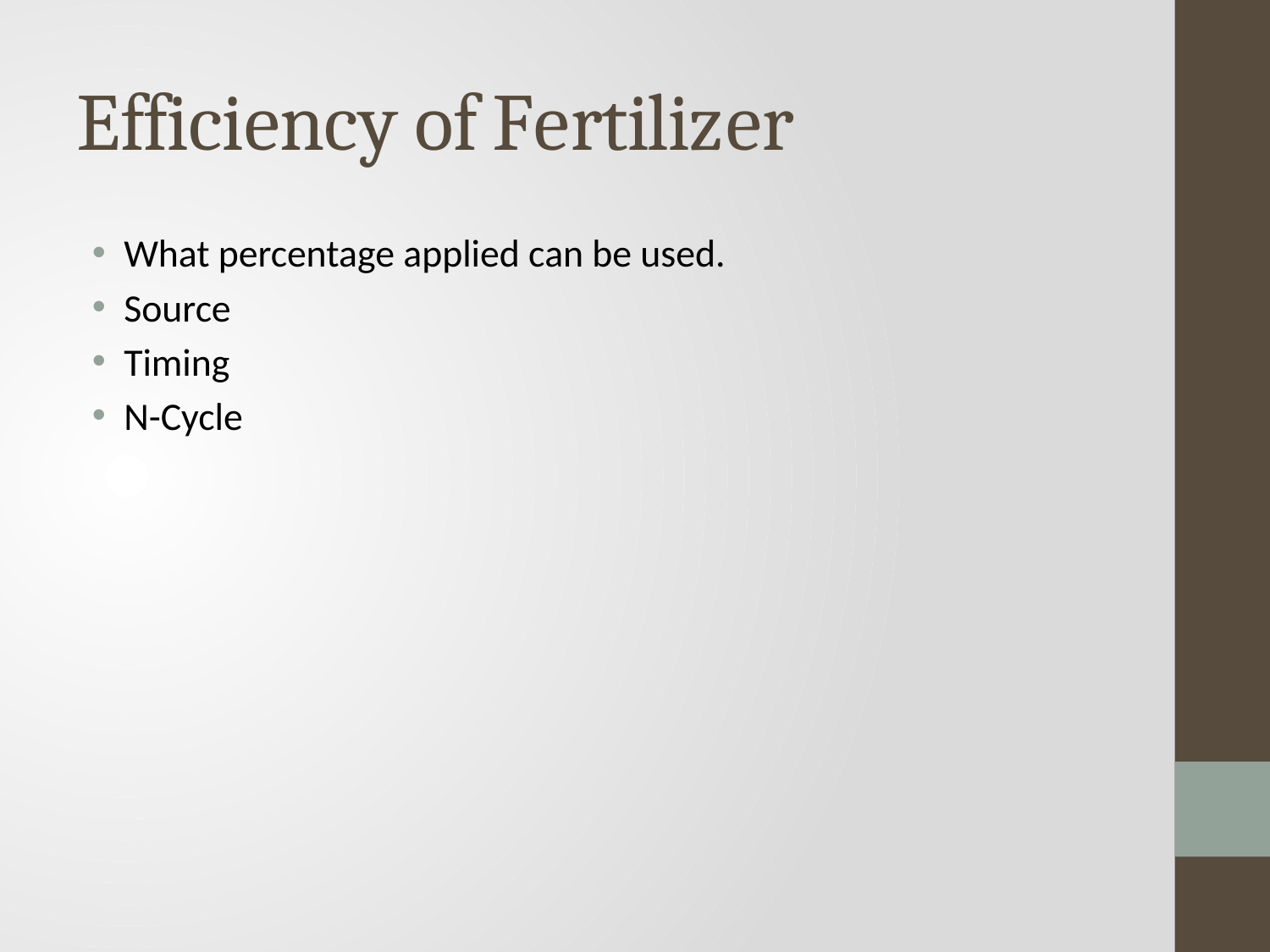

# Efficiency of Fertilizer
What percentage applied can be used.
Source
Timing
N-Cycle